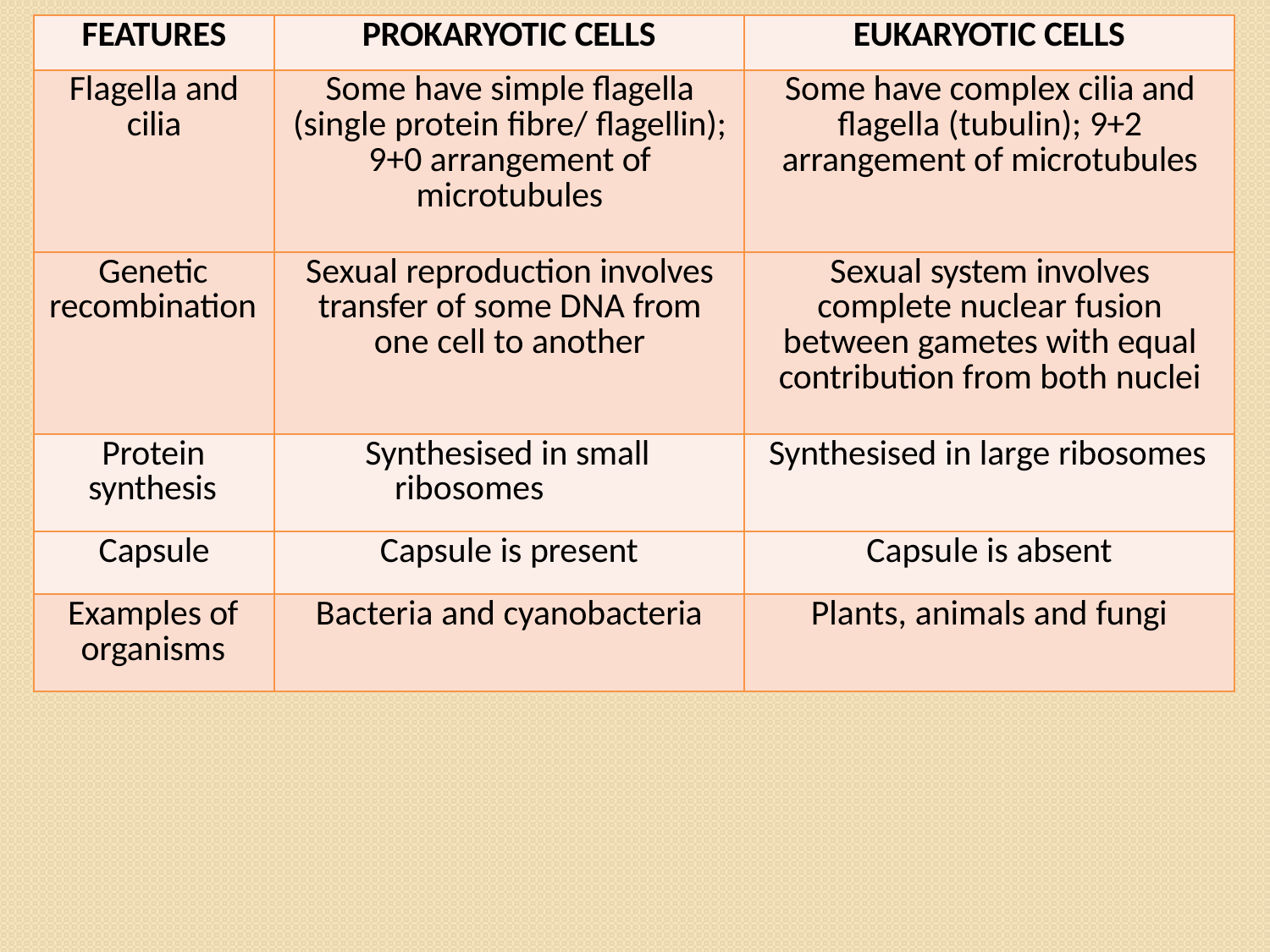

| FEATURES | PROKARYOTIC CELLS | EUKARYOTIC CELLS |
| --- | --- | --- |
| Flagella and cilia | Some have simple flagella (single protein fibre/ flagellin); 9+0 arrangement of microtubules | Some have complex cilia and flagella (tubulin); 9+2 arrangement of microtubules |
| Genetic recombination | Sexual reproduction involves transfer of some DNA from one cell to another | Sexual system involves complete nuclear fusion between gametes with equal contribution from both nuclei |
| Protein synthesis | Synthesised in small ribosomes | Synthesised in large ribosomes |
| Capsule | Capsule is present | Capsule is absent |
| Examples of organisms | Bacteria and cyanobacteria | Plants, animals and fungi |